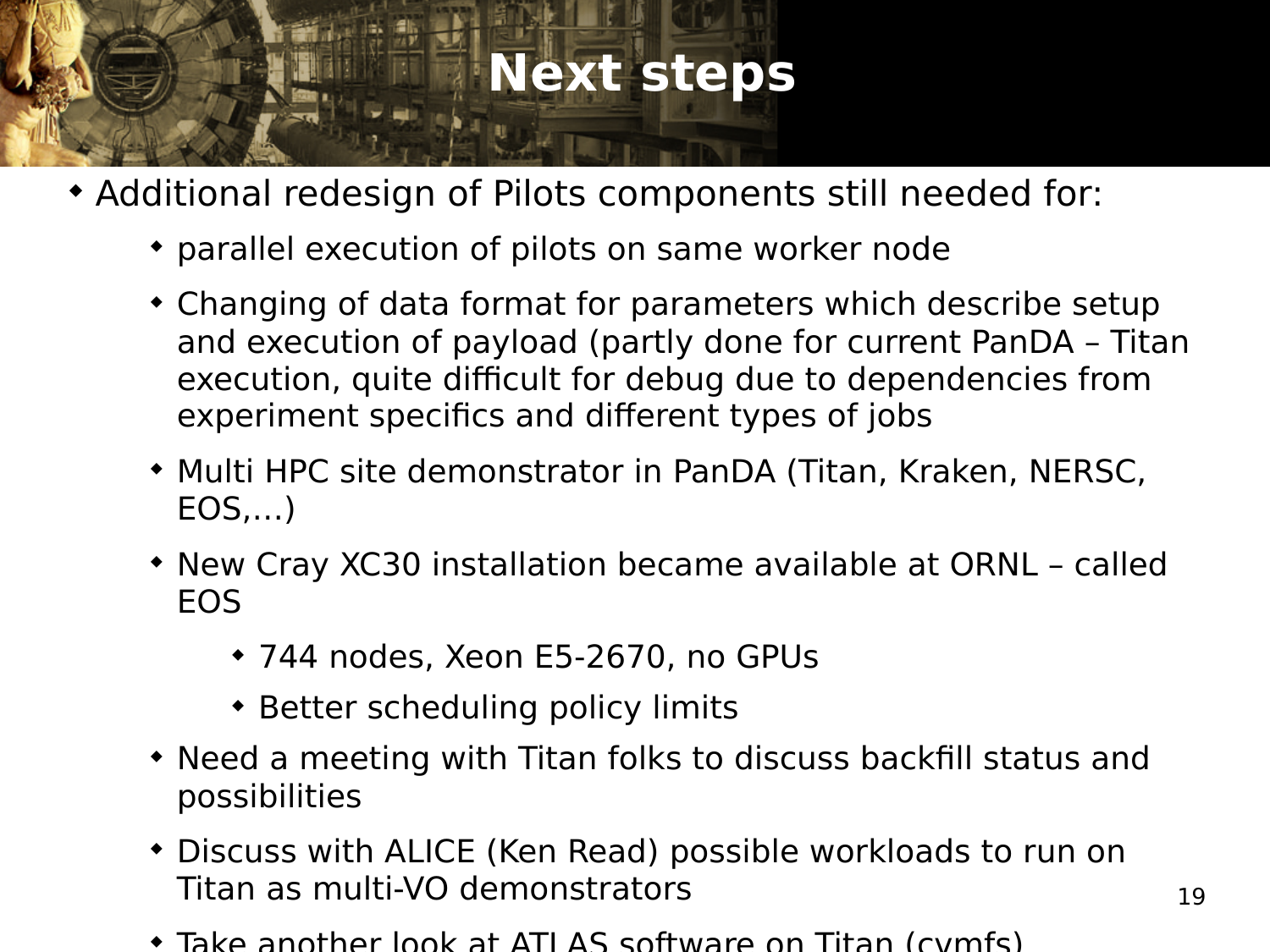

# Next steps
Additional redesign of Pilots components still needed for:
parallel execution of pilots on same worker node
Changing of data format for parameters which describe setup and execution of payload (partly done for current PanDA – Titan execution, quite difficult for debug due to dependencies from experiment specifics and different types of jobs
Multi HPC site demonstrator in PanDA (Titan, Kraken, NERSC, EOS,…)
New Cray XC30 installation became available at ORNL – called EOS
744 nodes, Xeon E5-2670, no GPUs
Better scheduling policy limits
Need a meeting with Titan folks to discuss backfill status and possibilities
Discuss with ALICE (Ken Read) possible workloads to run on Titan as multi-VO demonstrators
Take another look at ATLAS software on Titan (cvmfs)
19